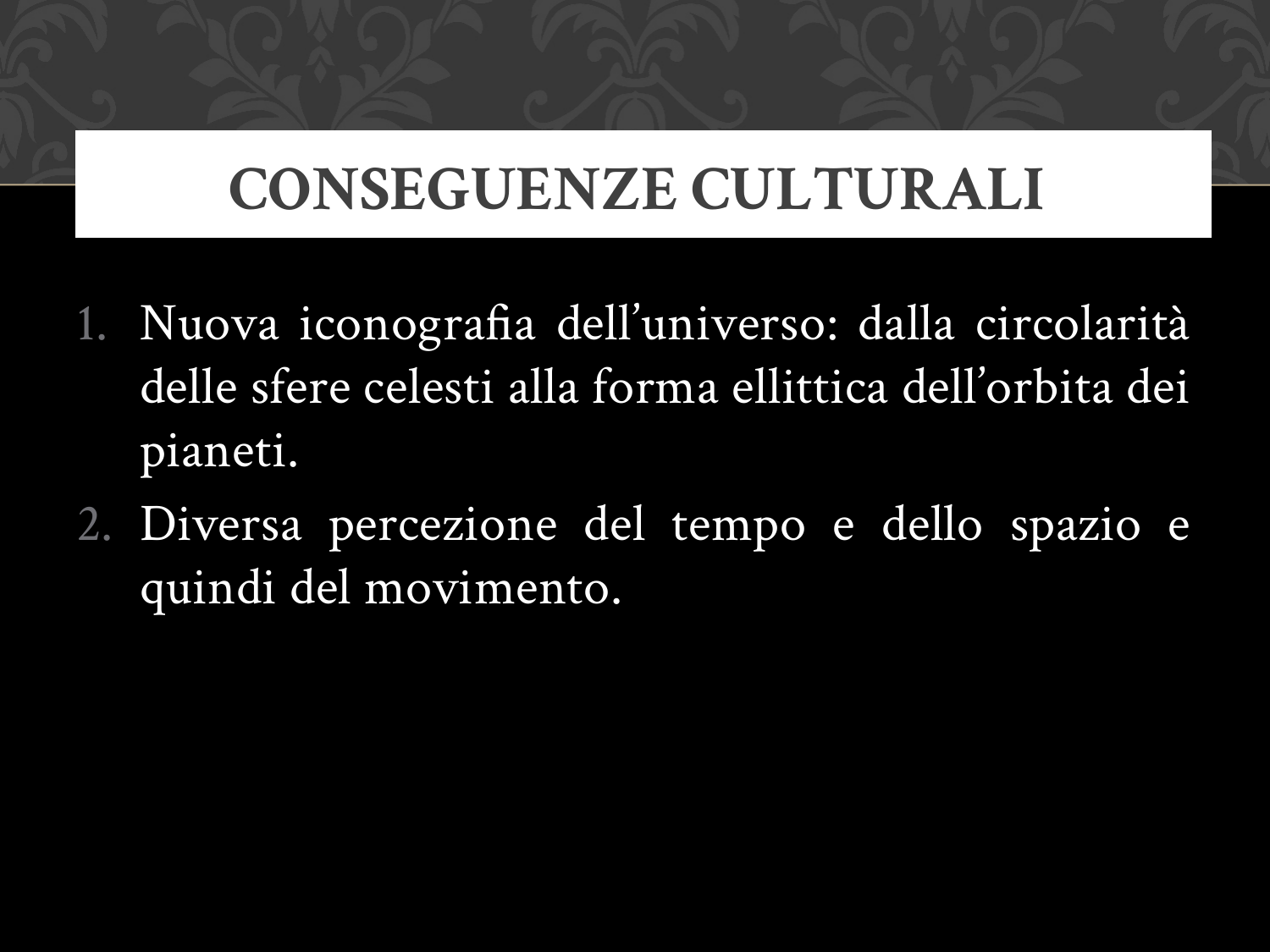

# CONSEGUENZE CULTURALI
Nuova iconografia dell’universo: dalla circolarità delle sfere celesti alla forma ellittica dell’orbita dei pianeti.
Diversa percezione del tempo e dello spazio e quindi del movimento.